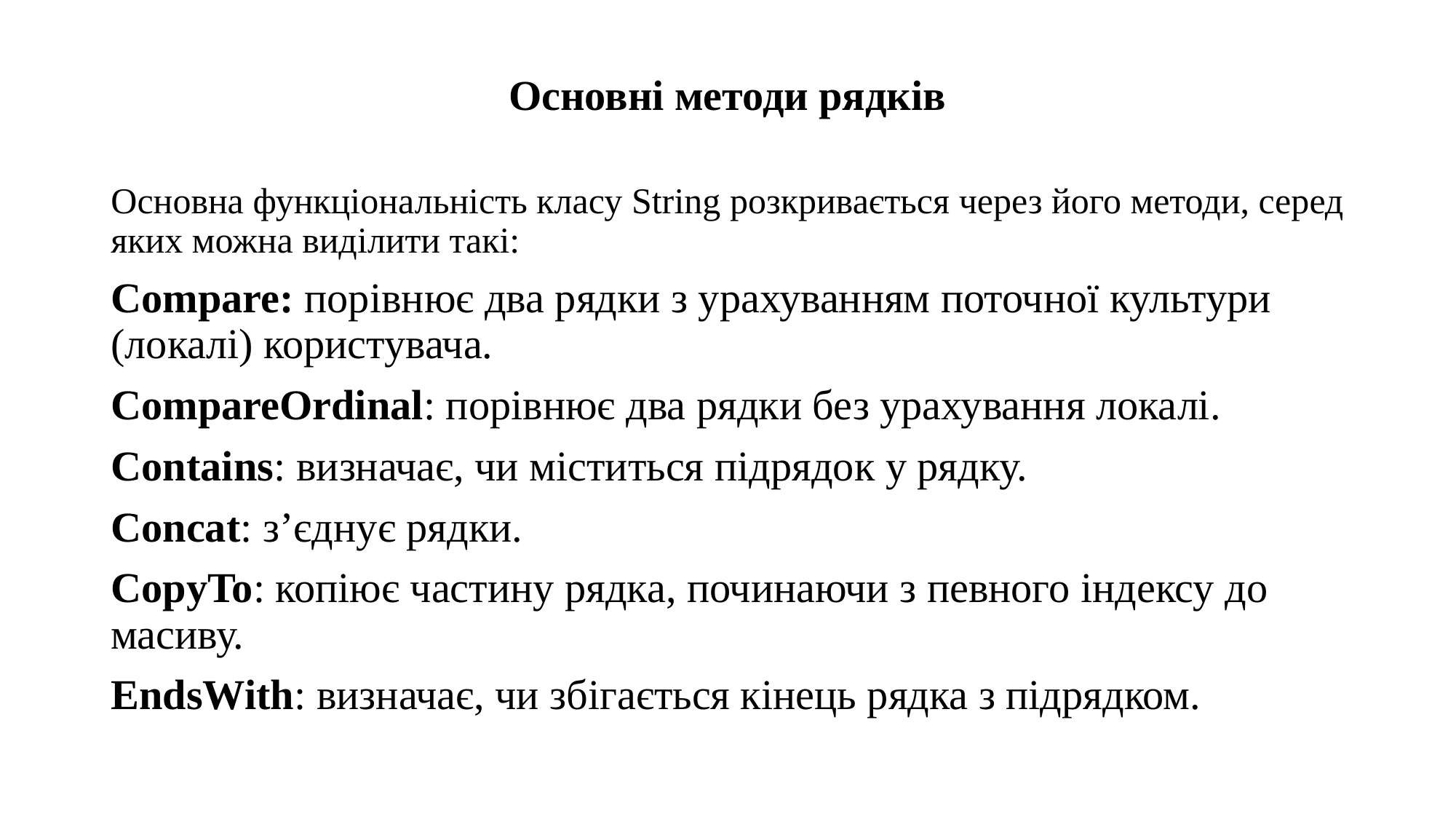

Основні методи рядків

Основна функціональність класу String розкривається через його методи, серед яких можна виділити такі:
Compare: порівнює два рядки з урахуванням поточної культури (локалі) користувача.
CompareOrdinal: порівнює два рядки без урахування локалі.
Contains: визначає, чи міститься підрядок у рядку.
Concat: з’єднує рядки.
CopyTo: копіює частину рядка, починаючи з певного індексу до масиву.
EndsWith: визначає, чи збігається кінець рядка з підрядком.